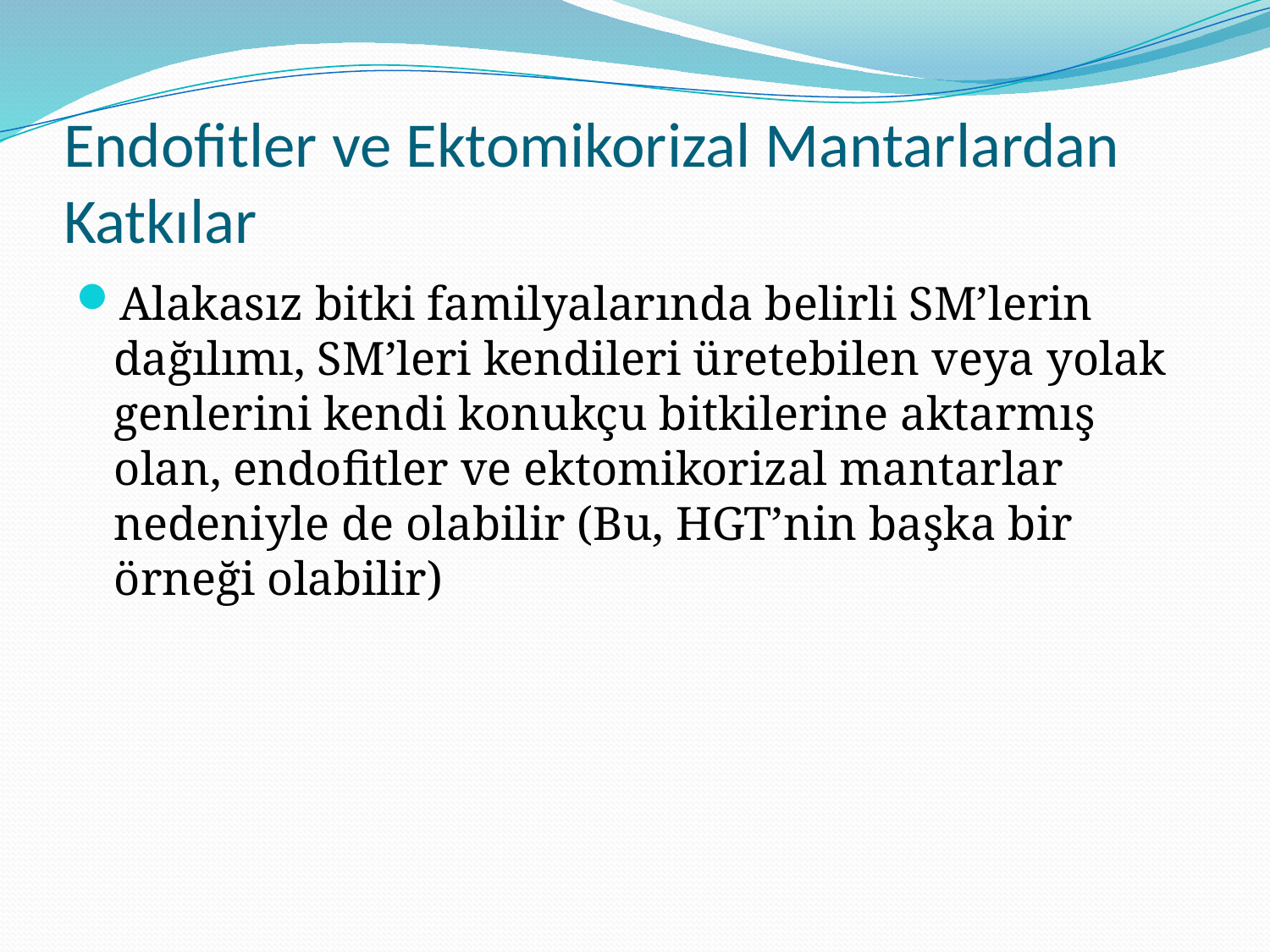

# Endofitler ve Ektomikorizal Mantarlardan Katkılar
Alakasız bitki familyalarında belirli SM’lerin dağılımı, SM’leri kendileri üretebilen veya yolak genlerini kendi konukçu bitkilerine aktarmış olan, endofitler ve ektomikorizal mantarlar nedeniyle de olabilir (Bu, HGT’nin başka bir örneği olabilir)